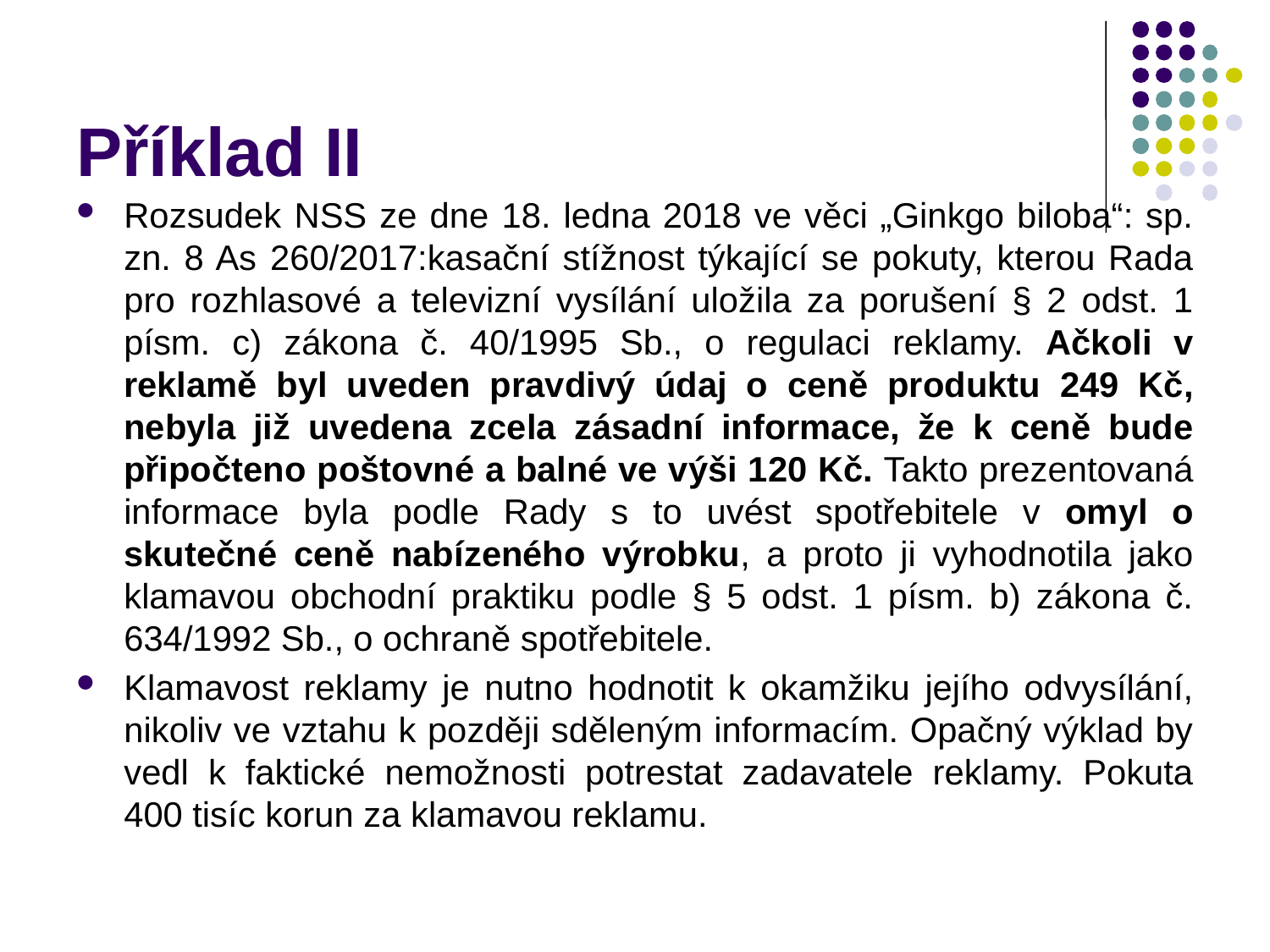

# Příklad II
Rozsudek NSS ze dne 18. ledna 2018 ve věci „Ginkgo biloba“: sp. zn. 8 As 260/2017:kasační stížnost týkající se pokuty, kterou Rada pro rozhlasové a televizní vysílání uložila za porušení § 2 odst. 1 písm. c) zákona č. 40/1995 Sb., o regulaci reklamy. Ačkoli v reklamě byl uveden pravdivý údaj o ceně produktu 249 Kč, nebyla již uvedena zcela zásadní informace, že k ceně bude připočteno poštovné a balné ve výši 120 Kč. Takto prezentovaná informace byla podle Rady s to uvést spotřebitele v omyl o skutečné ceně nabízeného výrobku, a proto ji vyhodnotila jako klamavou obchodní praktiku podle § 5 odst. 1 písm. b) zákona č. 634/1992 Sb., o ochraně spotřebitele.
Klamavost reklamy je nutno hodnotit k okamžiku jejího odvysílání, nikoliv ve vztahu k později sděleným informacím. Opačný výklad by vedl k faktické nemožnosti potrestat zadavatele reklamy. Pokuta 400 tisíc korun za klamavou reklamu.